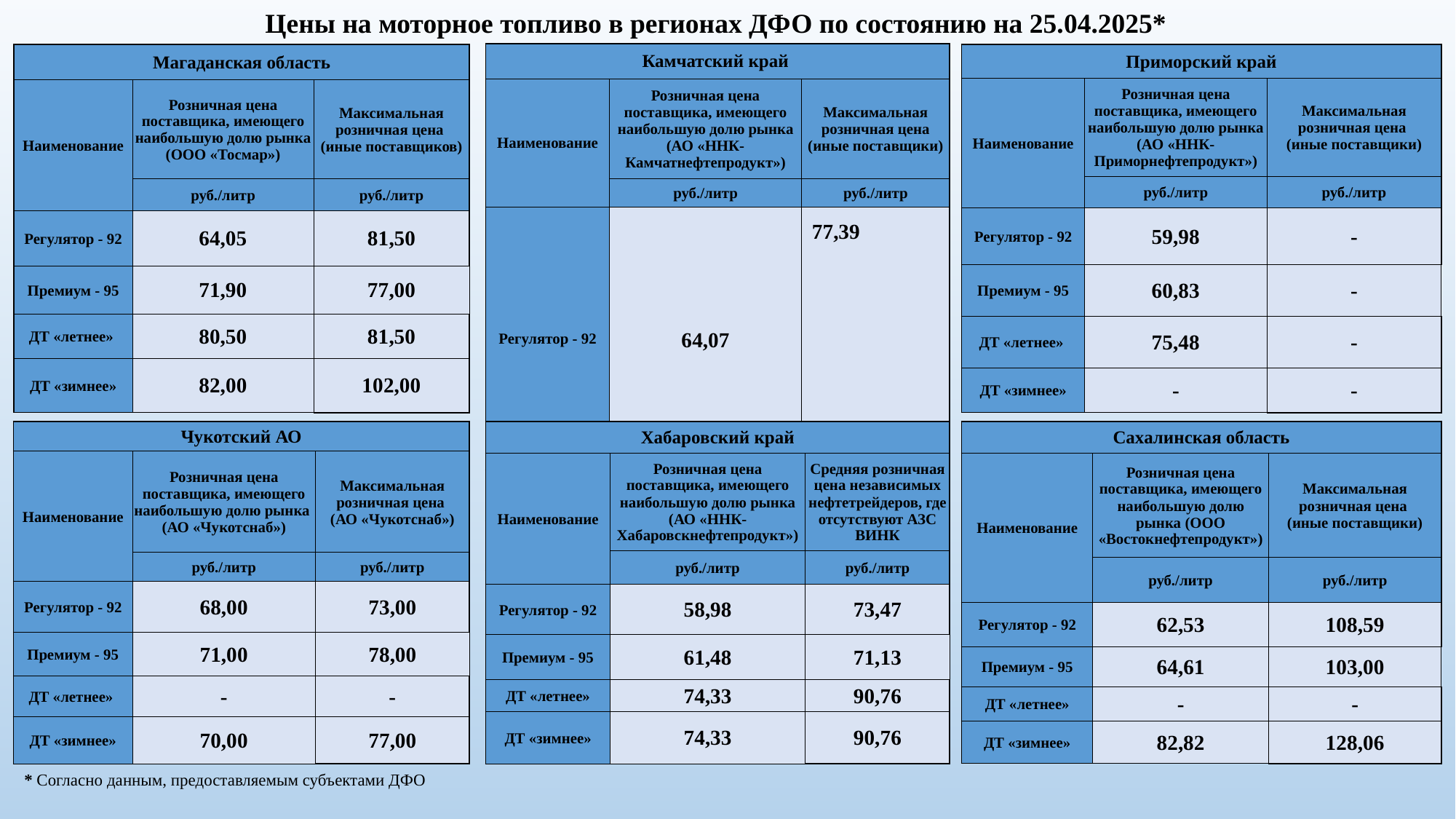

Цены на моторное топливо в регионах ДФО по состоянию на 25.04.2025*
#
| Камчатский край |  |  |
| --- | --- | --- |
| Наименование | Розничная цена поставщика, имеющего наибольшую долю рынка (АО «ННК-Камчатнефтепродукт») | Максимальная розничная цена (иные поставщики) |
|  | руб./литр | руб./литр |
| Регулятор - 92 | 64,07 | 77,39 |
| Премиум - 95 | 68,98 | 79,47 |
| ДТ «летнее» | 81,99 | 96,84 |
| ДТ «зимнее» | - | - |
| Приморский край |  |  |
| --- | --- | --- |
| Наименование | Розничная цена поставщика, имеющего наибольшую долю рынка (АО «ННК-Приморнефтепродукт») | Максимальная розничная цена (иные поставщики) |
|  | руб./литр | руб./литр |
| Регулятор - 92 | 59,98 | - |
| Премиум - 95 | 60,83 | - |
| ДТ «летнее» | 75,48 | - |
| ДТ «зимнее» | - | - |
| Магаданская область |  |  |
| --- | --- | --- |
| Наименование | Розничная цена поставщика, имеющего наибольшую долю рынка (ООО «Тосмар») | Максимальная розничная цена (иные поставщиков) |
|  | руб./литр | руб./литр |
| Регулятор - 92 | 64,05 | 81,50 |
| Премиум - 95 | 71,90 | 77,00 |
| ДТ «летнее» | 80,50 | 81,50 |
| ДТ «зимнее» | 82,00 | 102,00 |
| Хабаровский край |  |  |
| --- | --- | --- |
| Наименование | Розничная цена поставщика, имеющего наибольшую долю рынка (АО «ННК-Хабаровскнефтепродукт») | Средняя розничная цена независимых нефтетрейдеров, где отсутствуют АЗС ВИНК |
|  | руб./литр | руб./литр |
| Регулятор - 92 | 58,98 | 73,47 |
| Премиум - 95 | 61,48 | 71,13 |
| ДТ «летнее» | 74,33 | 90,76 |
| ДТ «зимнее» | 74,33 | 90,76 |
| Сахалинская область |  |  |
| --- | --- | --- |
| Наименование | Розничная цена поставщика, имеющего наибольшую долю рынка (ООО «Востокнефтепродукт») | Максимальная розничная цена (иные поставщики) |
|  | руб./литр | руб./литр |
| Регулятор - 92 | 62,53 | 108,59 |
| Премиум - 95 | 64,61 | 103,00 |
| ДТ «летнее» | - | - |
| ДТ «зимнее» | 82,82 | 128,06 |
| Чукотский АО |  |  |
| --- | --- | --- |
| Наименование | Розничная цена поставщика, имеющего наибольшую долю рынка (АО «Чукотснаб») | Максимальная розничная цена (АО «Чукотснаб») |
|  | руб./литр | руб./литр |
| Регулятор - 92 | 68,00 | 73,00 |
| Премиум - 95 | 71,00 | 78,00 |
| ДТ «летнее» | - | - |
| ДТ «зимнее» | 70,00 | 77,00 |
* Согласно данным, предоставляемым субъектами ДФО